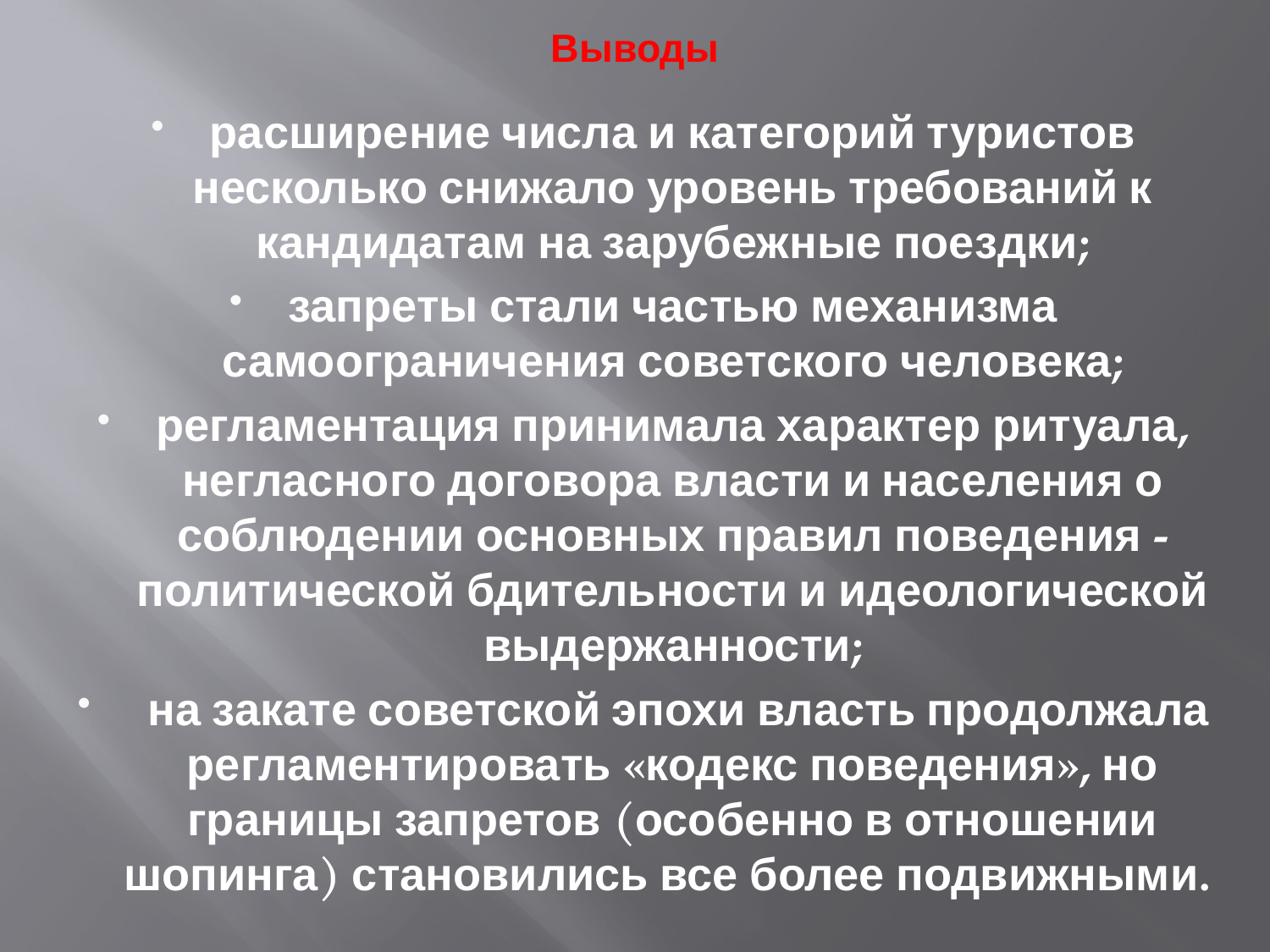

# Выводы
расширение числа и категорий туристов несколько снижало уровень требований к кандидатам на зарубежные поездки;
запреты стали частью механизма самоограничения советского человека;
регламентация принимала характер ритуала, негласного договора власти и населения о соблюдении основных правил поведения - политической бдительности и идеологической выдержанности;
 на закате советской эпохи власть продолжала регламентировать «кодекс поведения», но границы запретов (особенно в отношении шопинга) становились все более подвижными.